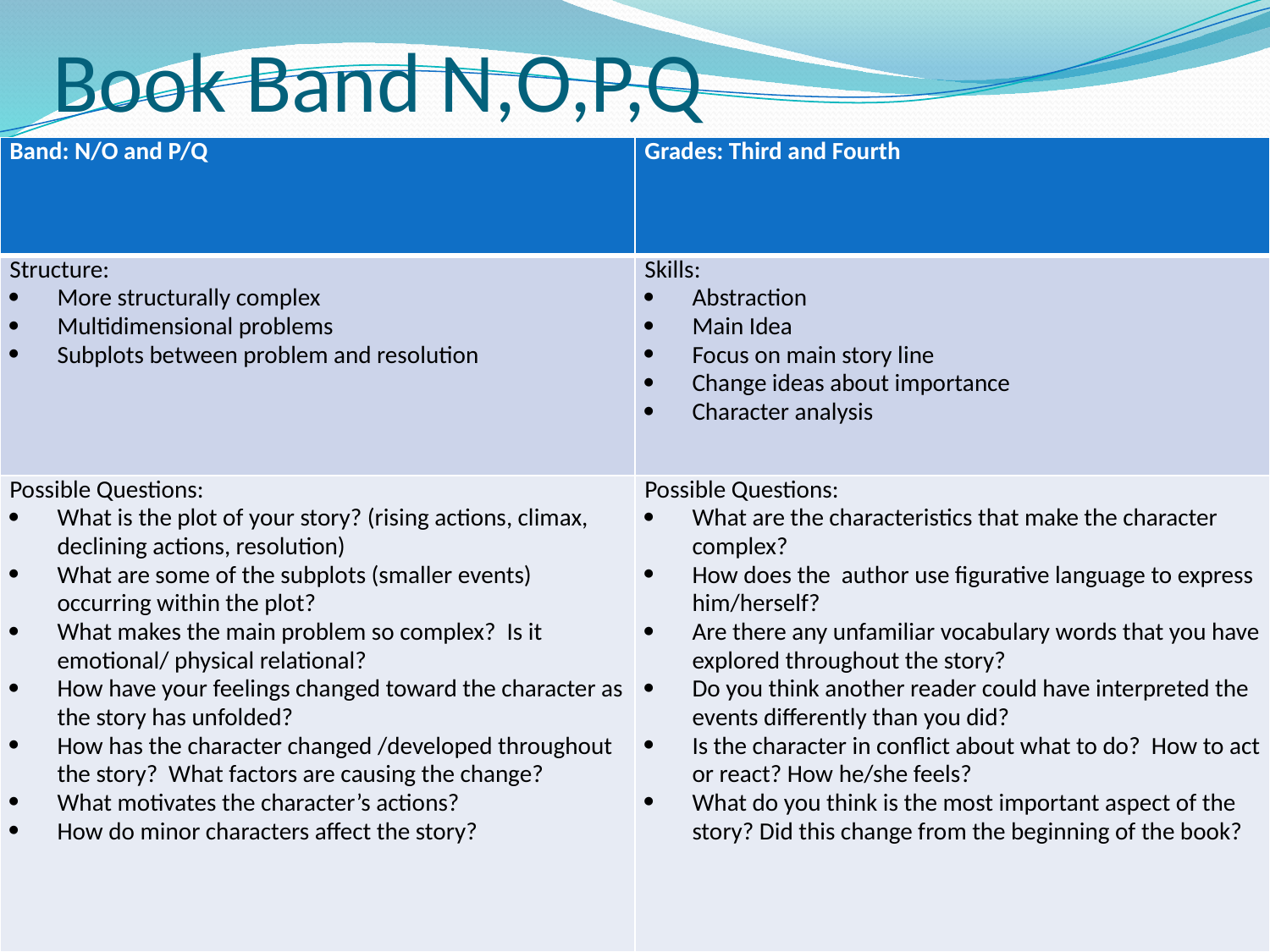

# Book Band N,O,P,Q
| Band: N/O and P/Q | Grades: Third and Fourth |
| --- | --- |
| Structure: More structurally complex Multidimensional problems Subplots between problem and resolution | Skills: Abstraction Main Idea Focus on main story line Change ideas about importance Character analysis |
| Possible Questions: What is the plot of your story? (rising actions, climax, declining actions, resolution) What are some of the subplots (smaller events) occurring within the plot? What makes the main problem so complex? Is it emotional/ physical relational? How have your feelings changed toward the character as the story has unfolded? How has the character changed /developed throughout the story? What factors are causing the change? What motivates the character’s actions? How do minor characters affect the story? | Possible Questions: What are the characteristics that make the character complex? How does the author use figurative language to express him/herself? Are there any unfamiliar vocabulary words that you have explored throughout the story? Do you think another reader could have interpreted the events differently than you did? Is the character in conflict about what to do? How to act or react? How he/she feels? What do you think is the most important aspect of the story? Did this change from the beginning of the book? |